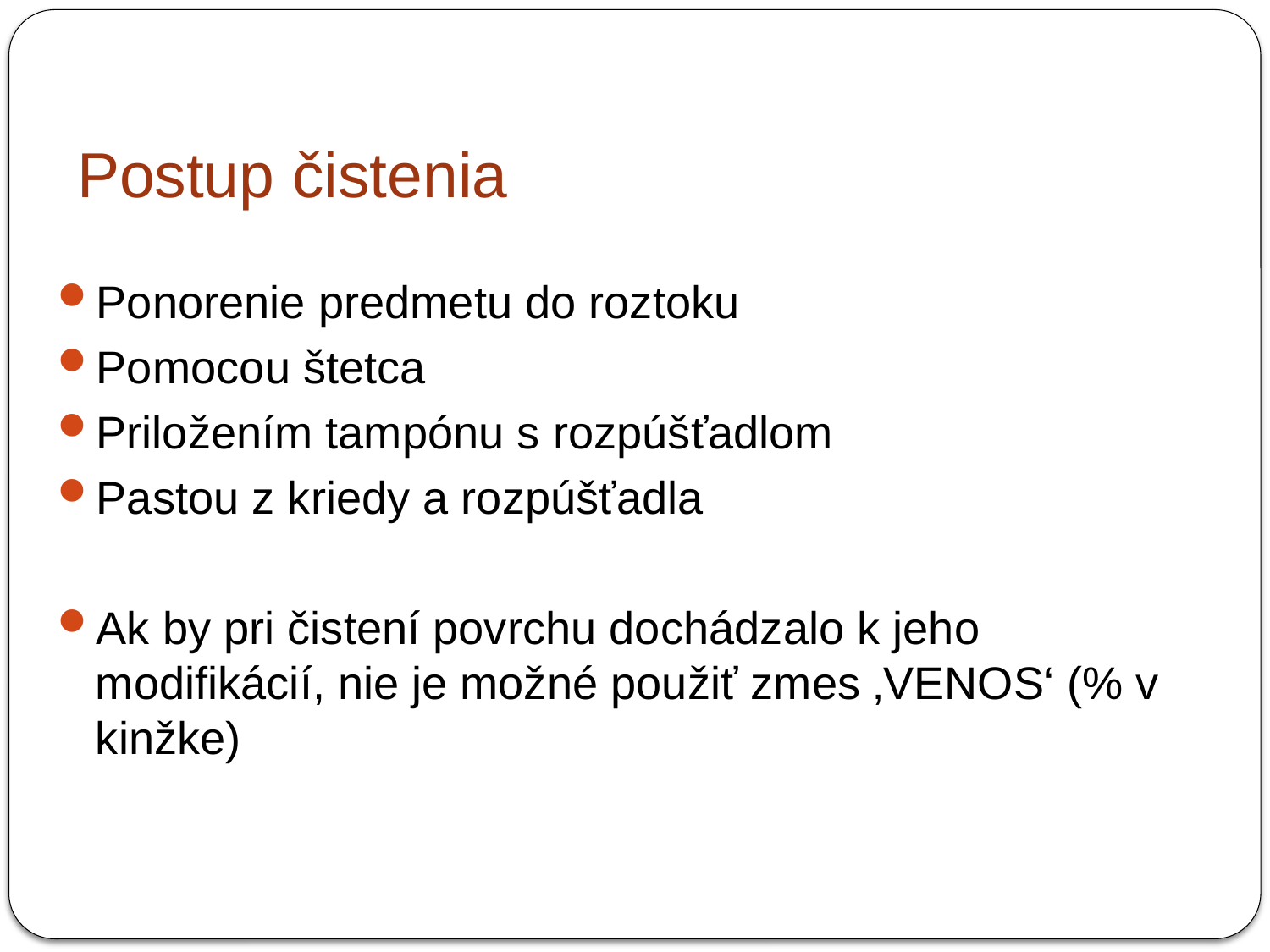

# Postup čistenia
Ponorenie predmetu do roztoku
Pomocou štetca
Priložením tampónu s rozpúšťadlom
Pastou z kriedy a rozpúšťadla

Ak by pri čistení povrchu dochádzalo k jeho modifikácií, nie je možné použiť zmes ‚VENOS‘ (% v kinžke)